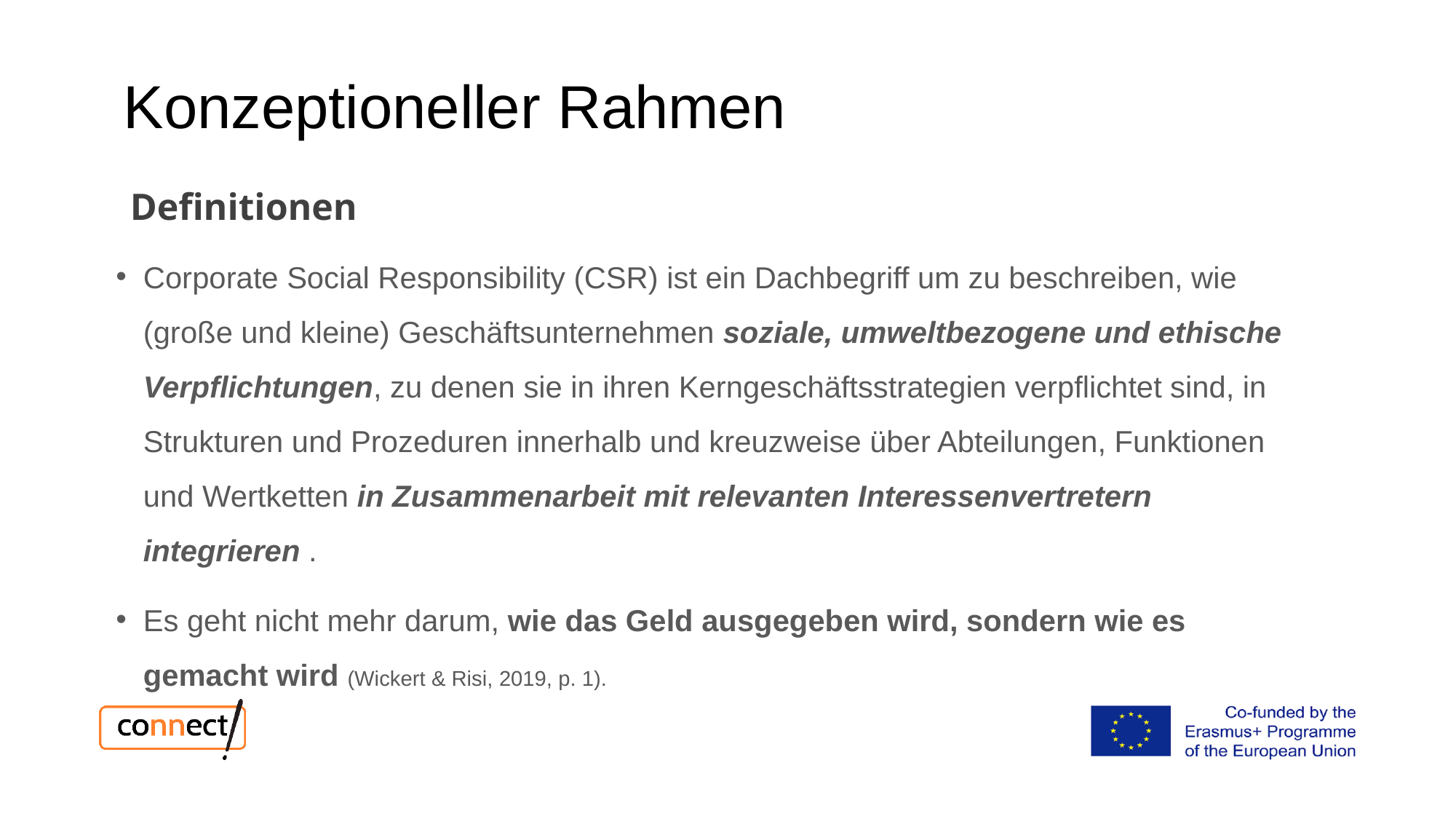

# Konzeptioneller Rahmen
Definitionen
Corporate Social Responsibility (CSR) ist ein Dachbegriff um zu beschreiben, wie (große und kleine) Geschäftsunternehmen soziale, umweltbezogene und ethische Verpflichtungen, zu denen sie in ihren Kerngeschäftsstrategien verpflichtet sind, in Strukturen und Prozeduren innerhalb und kreuzweise über Abteilungen, Funktionen und Wertketten in Zusammenarbeit mit relevanten Interessenvertretern integrieren .
Es geht nicht mehr darum, wie das Geld ausgegeben wird, sondern wie es gemacht wird (Wickert & Risi, 2019, p. 1).